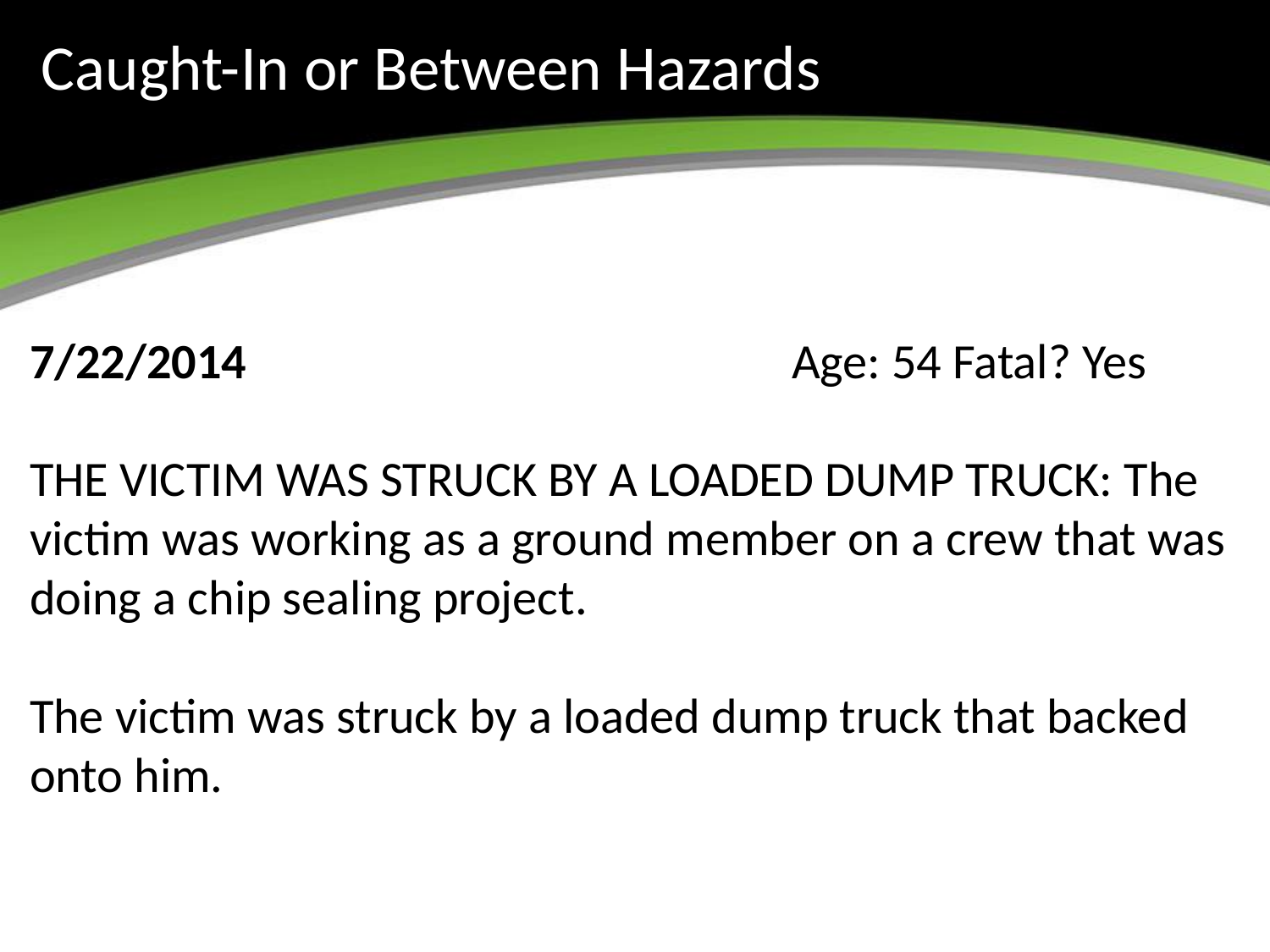

# Caught-In or Between Hazards

7/22/2014 					Age: 54 Fatal? Yes

THE VICTIM WAS STRUCK BY A LOADED DUMP TRUCK: The victim was working as a ground member on a crew that was doing a chip sealing project.

The victim was struck by a loaded dump truck that backed onto him.